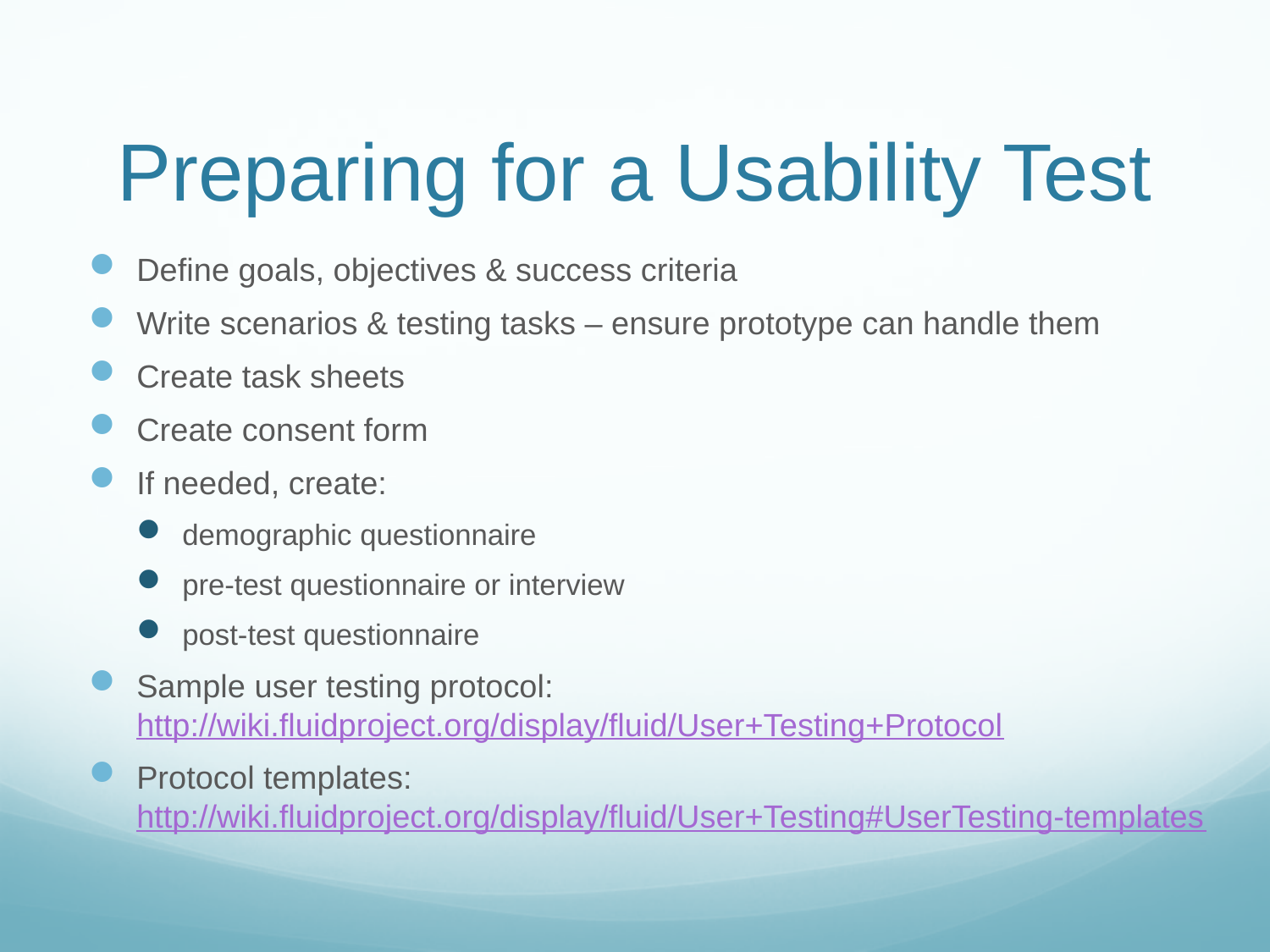

# Preparing for a Usability Test
Define goals, objectives & success criteria
Write scenarios & testing tasks – ensure prototype can handle them
Create task sheets
Create consent form
If needed, create:
demographic questionnaire
pre-test questionnaire or interview
post-test questionnaire
Sample user testing protocol: http://wiki.fluidproject.org/display/fluid/User+Testing+Protocol
Protocol templates: http://wiki.fluidproject.org/display/fluid/User+Testing#UserTesting-templates